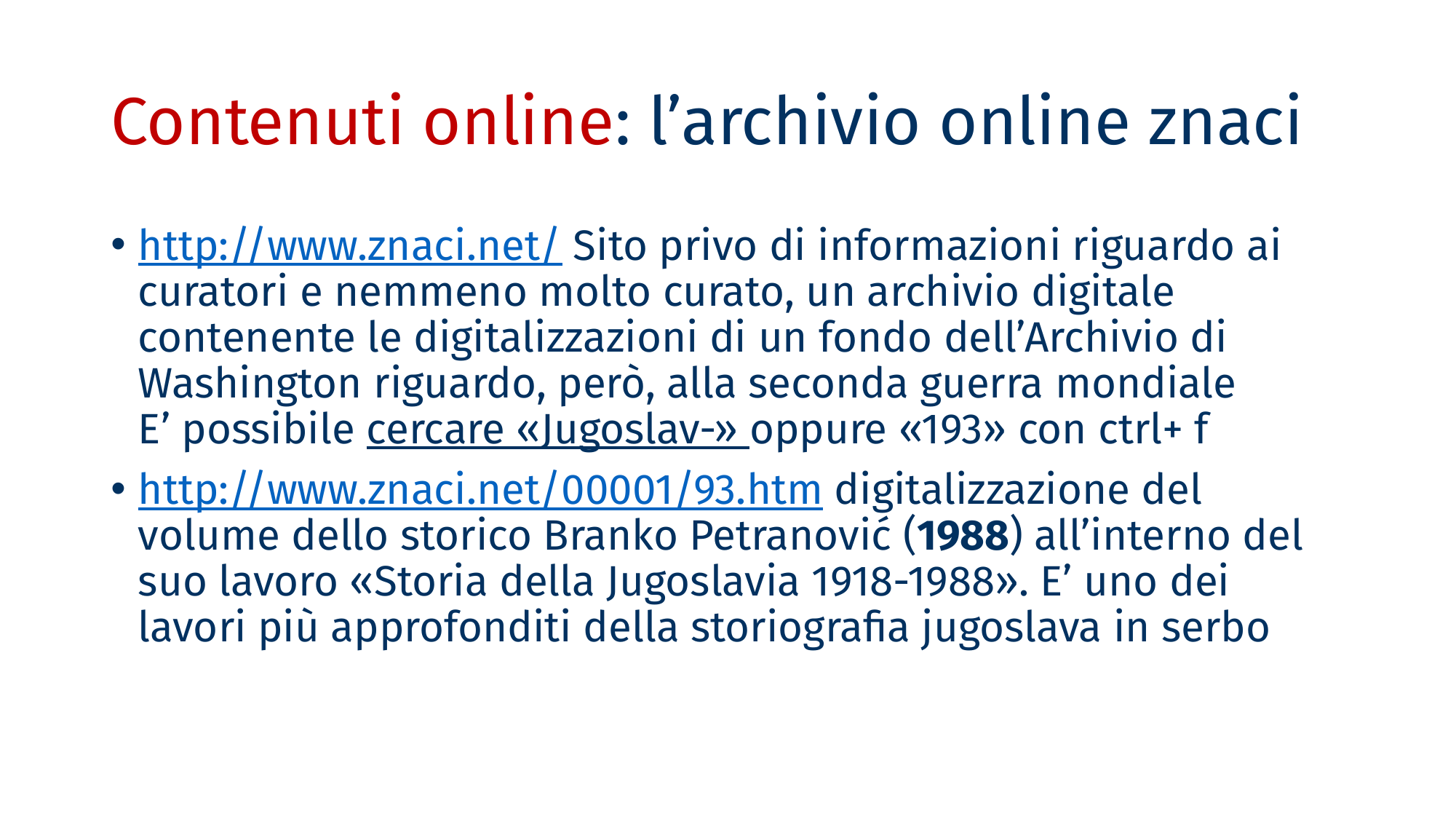

# Contenuti online: l’archivio online znaci
http://www.znaci.net/ Sito privo di informazioni riguardo ai curatori e nemmeno molto curato, un archivio digitale contenente le digitalizzazioni di un fondo dell’Archivio di Washington riguardo, però, alla seconda guerra mondiale        E’ possibile cercare «Jugoslav-» oppure «193» con ctrl+ f
http://www.znaci.net/00001/93.htm digitalizzazione del volume dello storico Branko Petranović (1988) all’interno del suo lavoro «Storia della Jugoslavia 1918-1988». E’ uno dei lavori più approfonditi della storiografia jugoslava in serbo